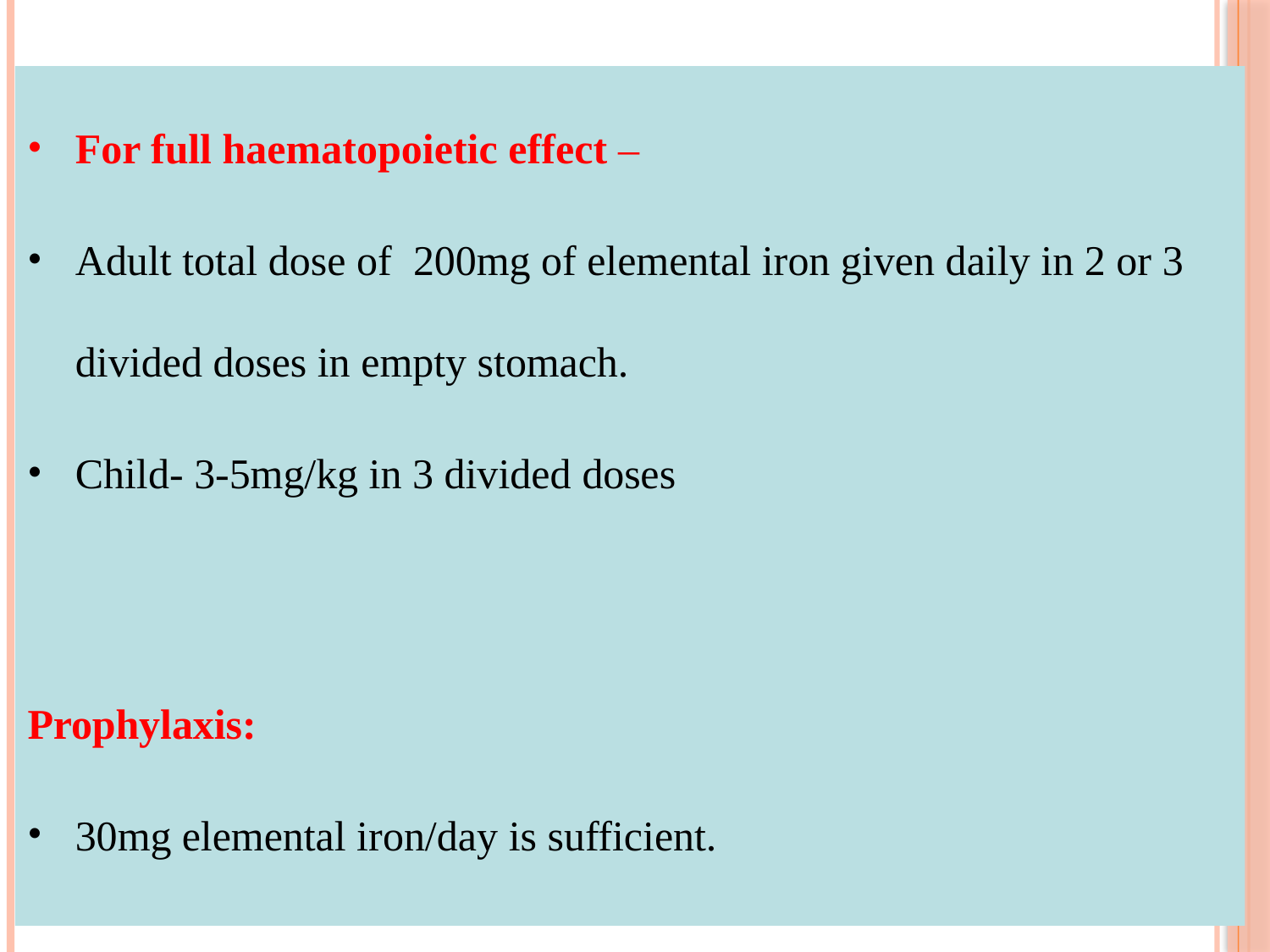

For full haematopoietic effect –
Adult total dose of  200mg of elemental iron given daily in 2 or 3
divided doses in empty stomach.
Child- 3-5mg/kg in 3 divided doses

Prophylaxis:
30mg elemental iron/day is sufficient.